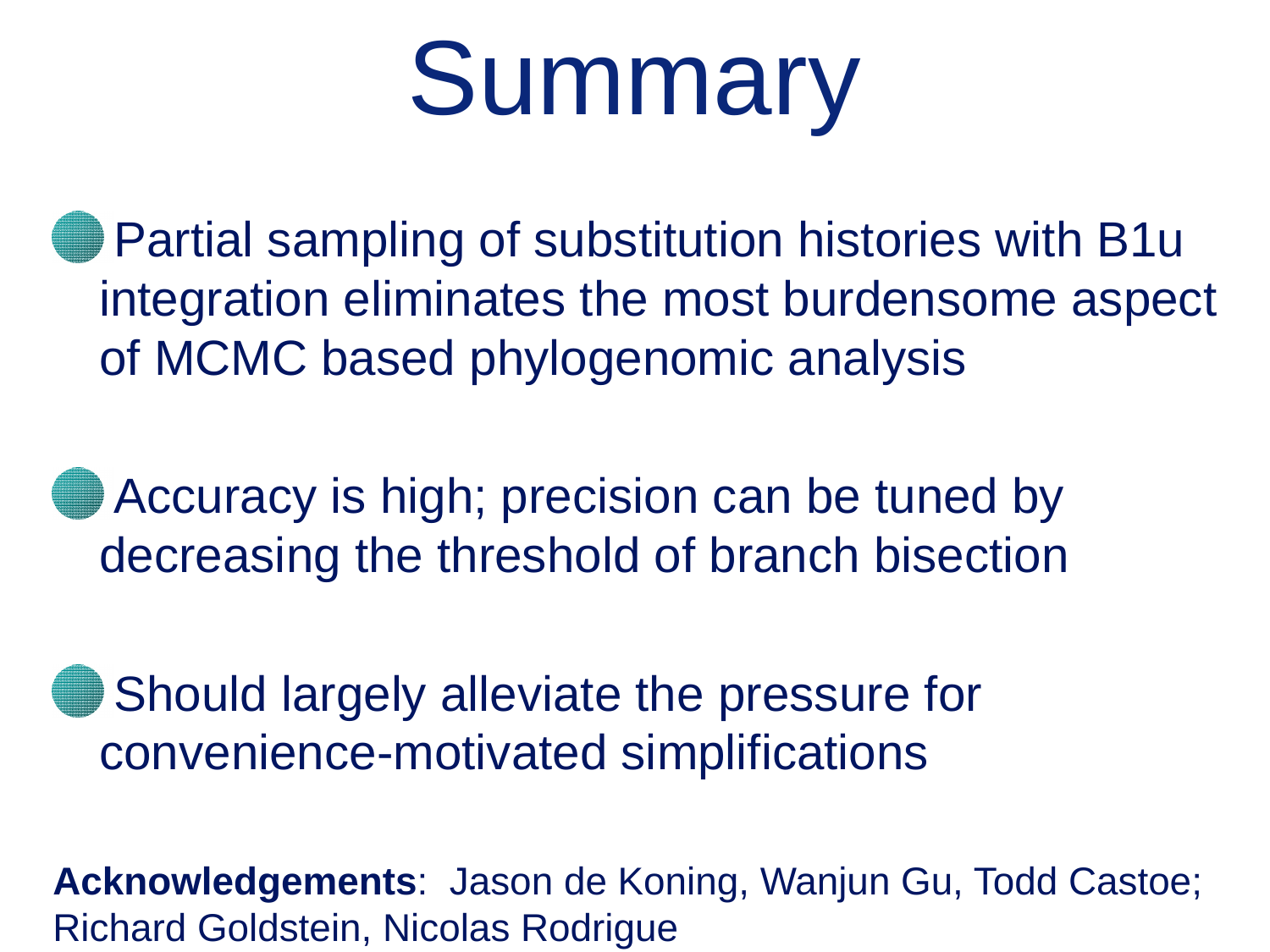

# Summary
Partial sampling of substitution histories with B1u integration eliminates the most burdensome aspect of MCMC based phylogenomic analysis

Accuracy is high; precision can be tuned by decreasing the threshold of branch bisection

Should largely alleviate the pressure for convenience-motivated simplifications
Acknowledgements:  Jason de Koning, Wanjun Gu, Todd Castoe; Richard Goldstein, Nicolas Rodrigue